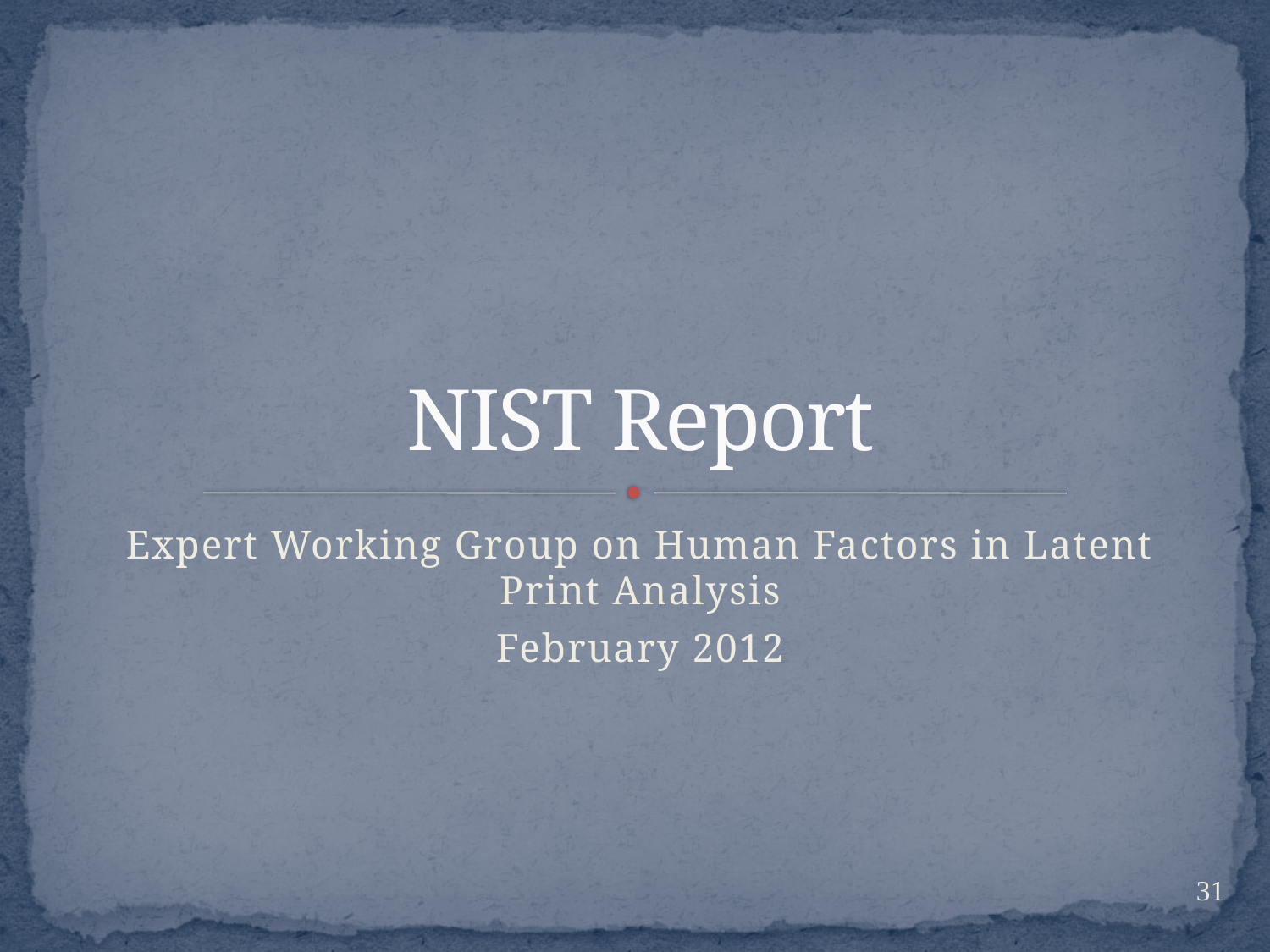

# NIST Report
Expert Working Group on Human Factors in Latent Print Analysis
February 2012
31